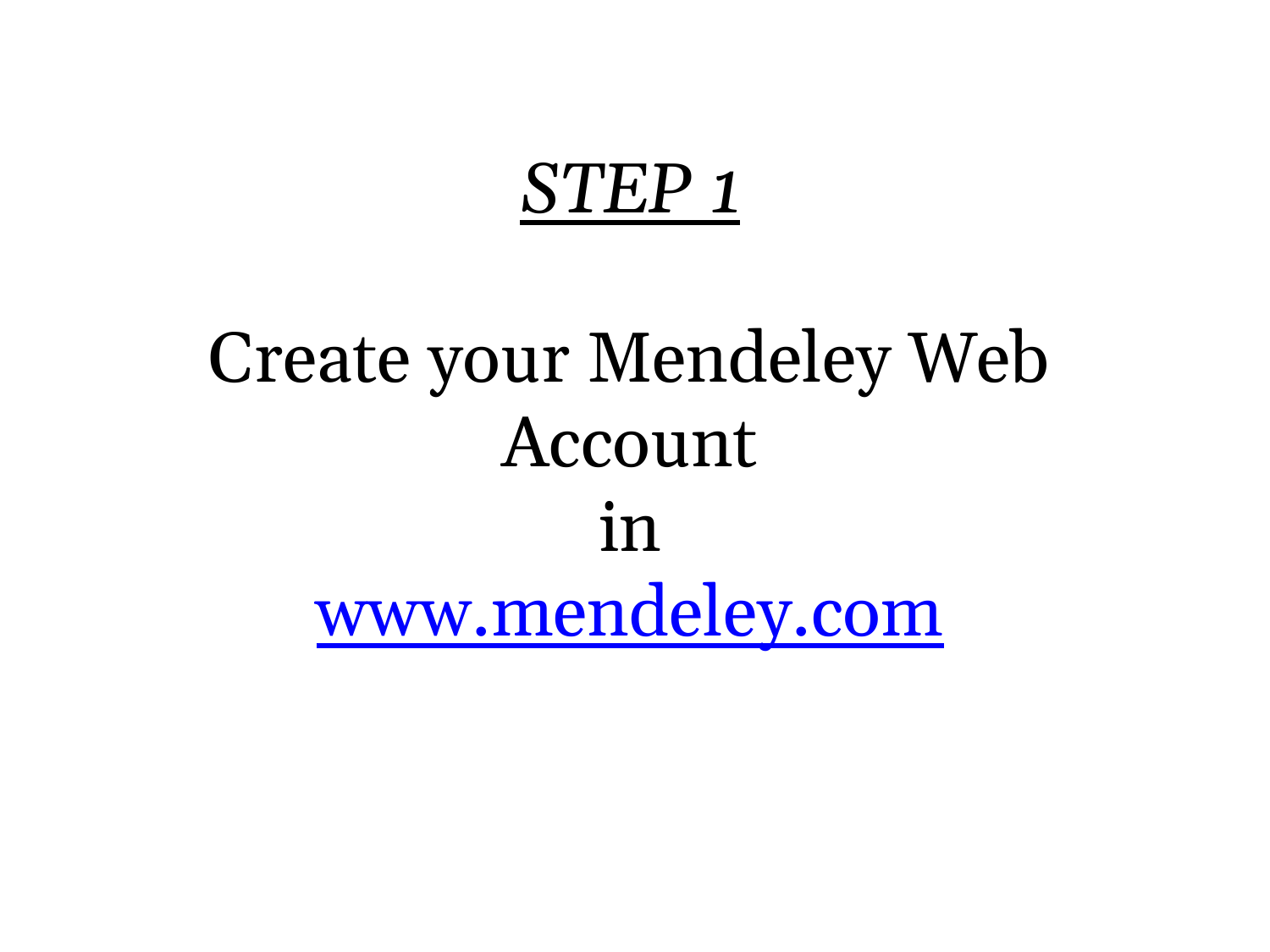

STEP 1

Create your Mendeley Web Account
in
www.mendeley.com